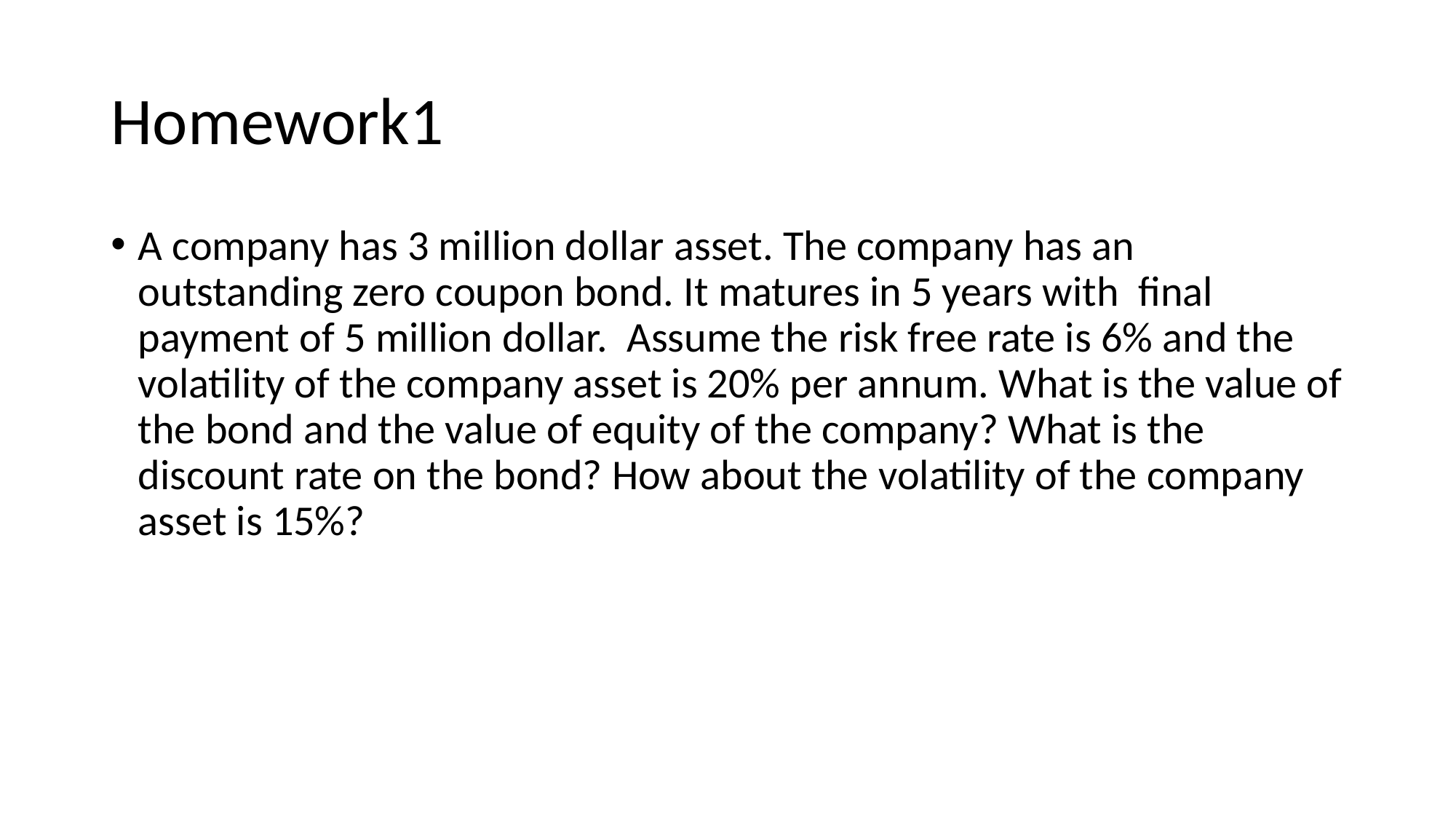

# Homework1
A company has 3 million dollar asset. The company has an outstanding zero coupon bond. It matures in 5 years with  final payment of 5 million dollar.  Assume the risk free rate is 6% and the volatility of the company asset is 20% per annum. What is the value of the bond and the value of equity of the company? What is the discount rate on the bond? How about the volatility of the company asset is 15%?